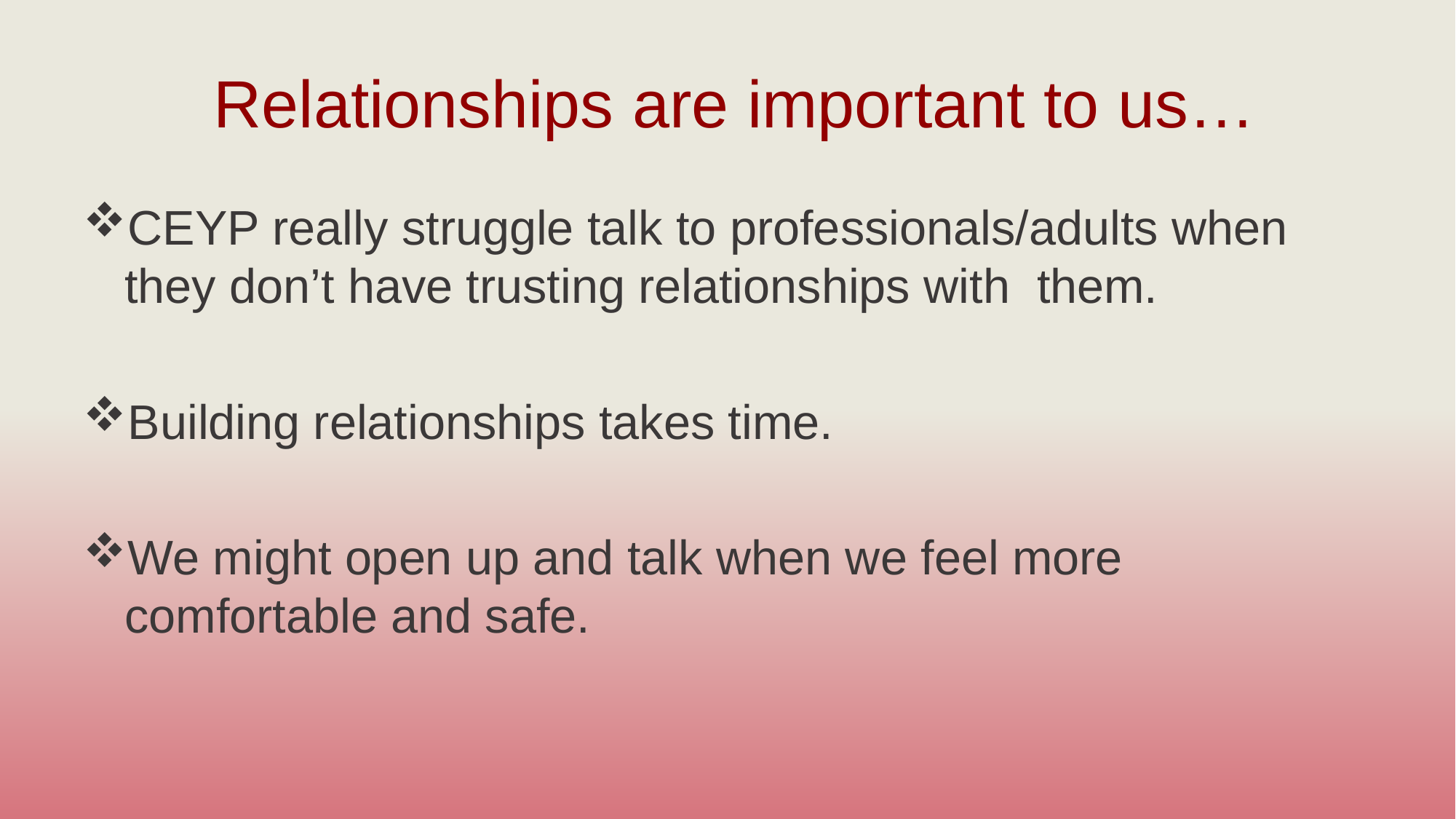

# Relationships are important to us…
CEYP really struggle talk to professionals/adults when they don’t have trusting relationships with  them.

Building relationships takes time.

We might open up and talk when we feel more comfortable and safe.